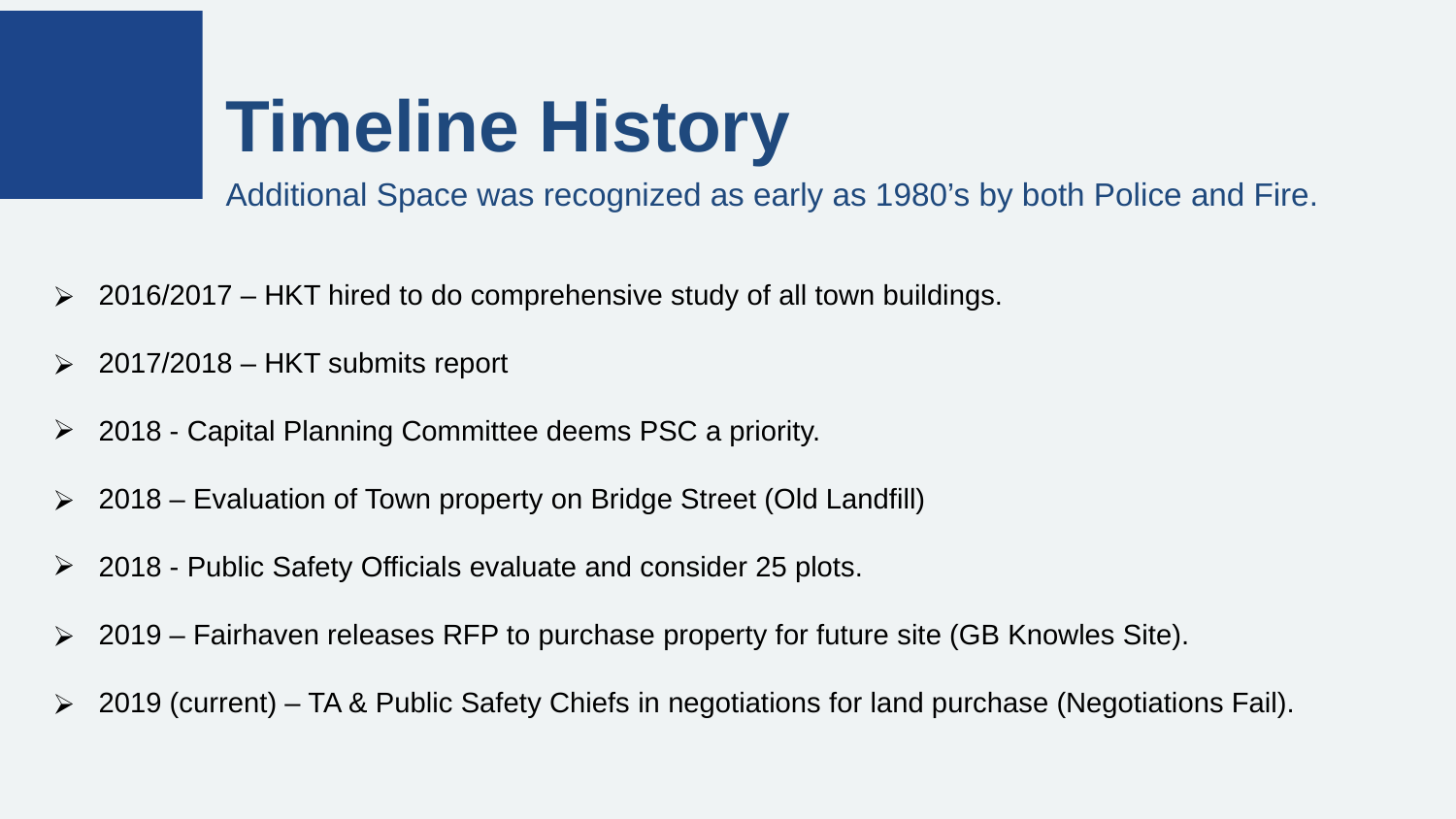

Timeline History
Additional Space was recognized as early as 1980’s by both Police and Fire.

2016/2017 – HKT hired to do comprehensive study of all town buildings.

2017/2018 – HKT submits report
2018 - Capital Planning Committee deems PSC a priority.

2018 – Evaluation of Town property on Bridge Street (Old Landfill)
2018 - Public Safety Officials evaluate and consider 25 plots.

2019 – Fairhaven releases RFP to purchase property for future site (GB Knowles Site).

2019 (current) – TA & Public Safety Chiefs in negotiations for land purchase (Negotiations Fail).